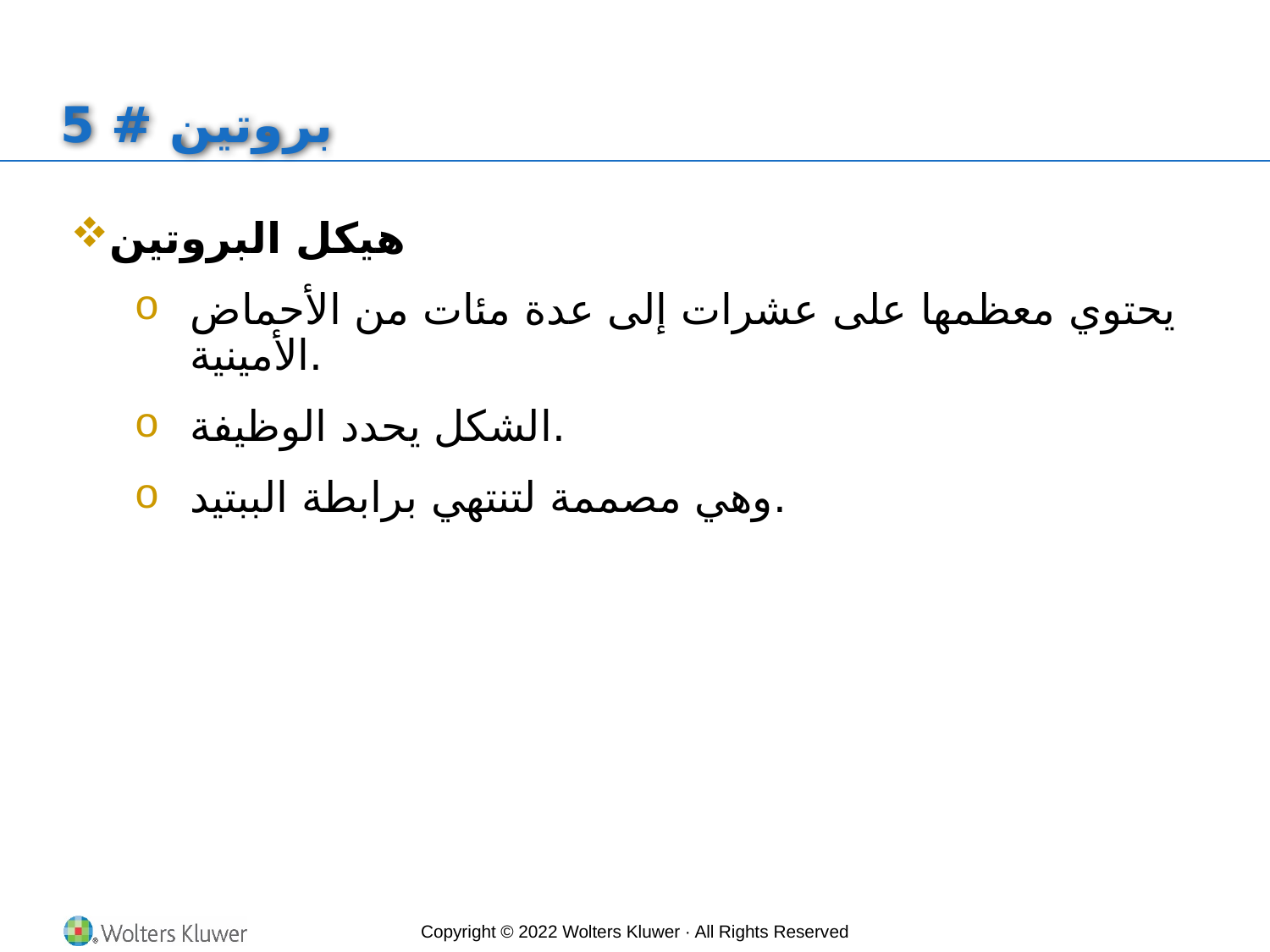

# بروتين # 5
هيكل البروتين
يحتوي معظمها على عشرات إلى عدة مئات من الأحماض الأمينية.
الشكل يحدد الوظيفة.
وهي مصممة لتنتهي برابطة الببتيد.